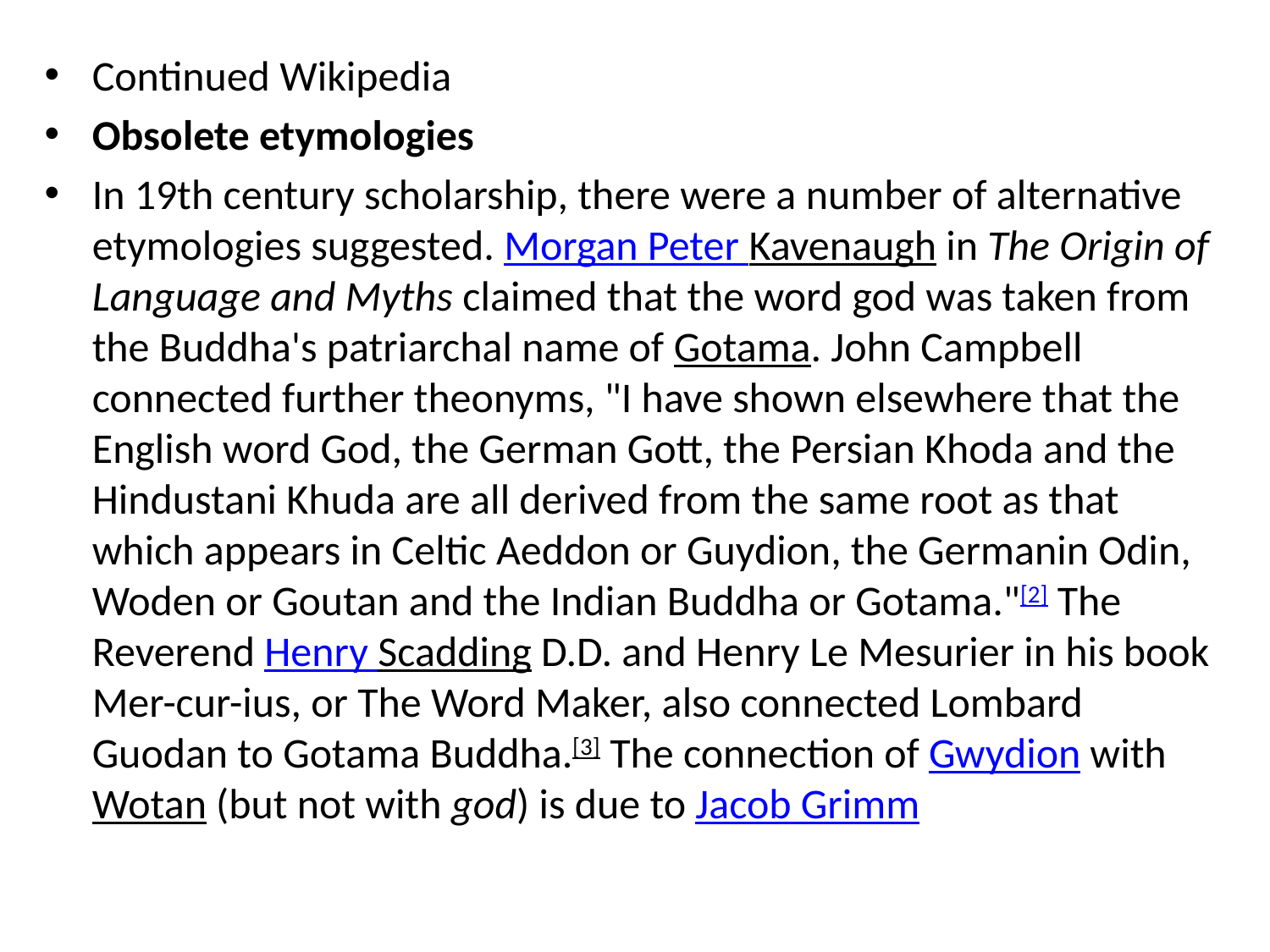

Continued Wikipedia
Obsolete etymologies
In 19th century scholarship, there were a number of alternative etymologies suggested. Morgan Peter Kavenaugh in The Origin of Language and Myths claimed that the word god was taken from the Buddha's patriarchal name of Gotama. John Campbell connected further theonyms, "I have shown elsewhere that the English word God, the German Gott, the Persian Khoda and the Hindustani Khuda are all derived from the same root as that which appears in Celtic Aeddon or Guydion, the Germanin Odin, Woden or Goutan and the Indian Buddha or Gotama."[2] The Reverend Henry Scadding D.D. and Henry Le Mesurier in his book Mer-cur-ius, or The Word Maker, also connected Lombard Guodan to Gotama Buddha.[3] The connection of Gwydion with Wotan (but not with god) is due to Jacob Grimm